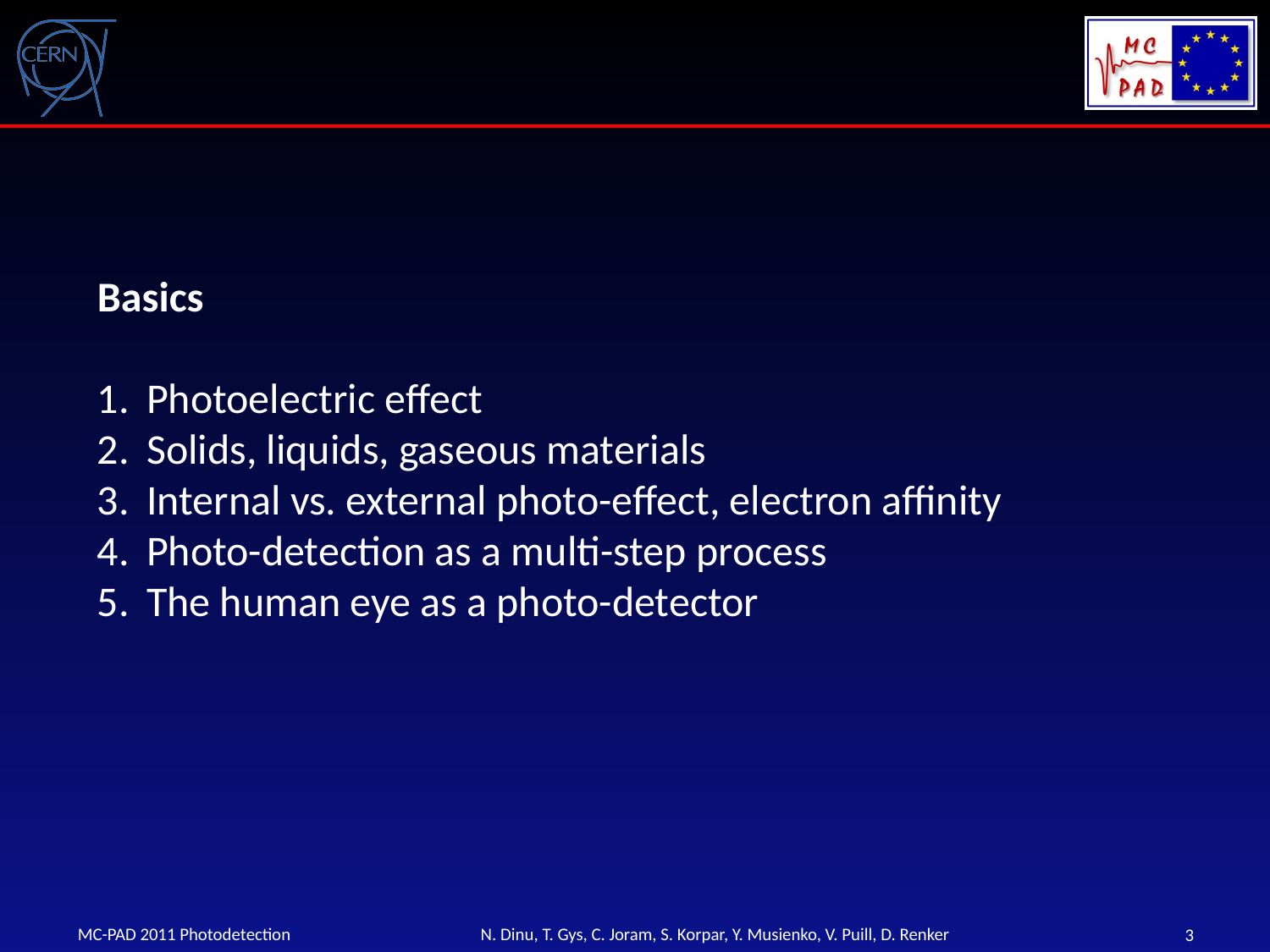

Basics

Photoelectric effect
Solids, liquids, gaseous materials
Internal vs. external photo-effect, electron affinity
Photo-detection as a multi-step process
The human eye as a photo-detector

MC-PAD 2011 Photodetection
N. Dinu, T. Gys, C. Joram, S. Korpar, Y. Musienko, V. Puill, D. Renker
3